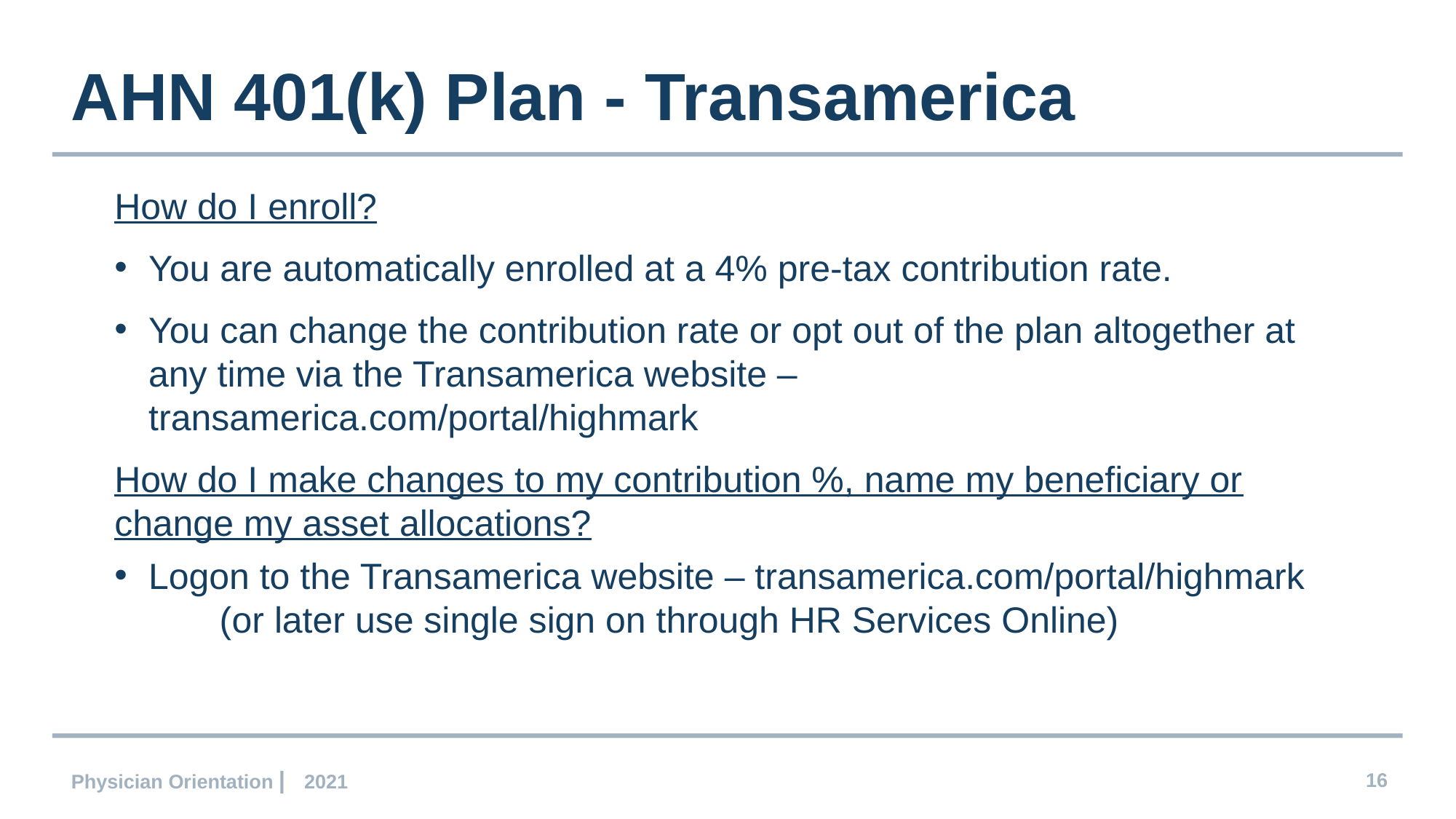

AHN 401(k) Plan - Transamerica
How do I enroll?
You are automatically enrolled at a 4% pre-tax contribution rate.
You can change the contribution rate or opt out of the plan altogether at any time via the Transamerica website – transamerica.com/portal/highmark
How do I make changes to my contribution %, name my beneficiary or change my asset allocations?
Logon to the Transamerica website – transamerica.com/portal/highmark            (or later use single sign on through HR Services Online)

Physician Orientation |   2021
16